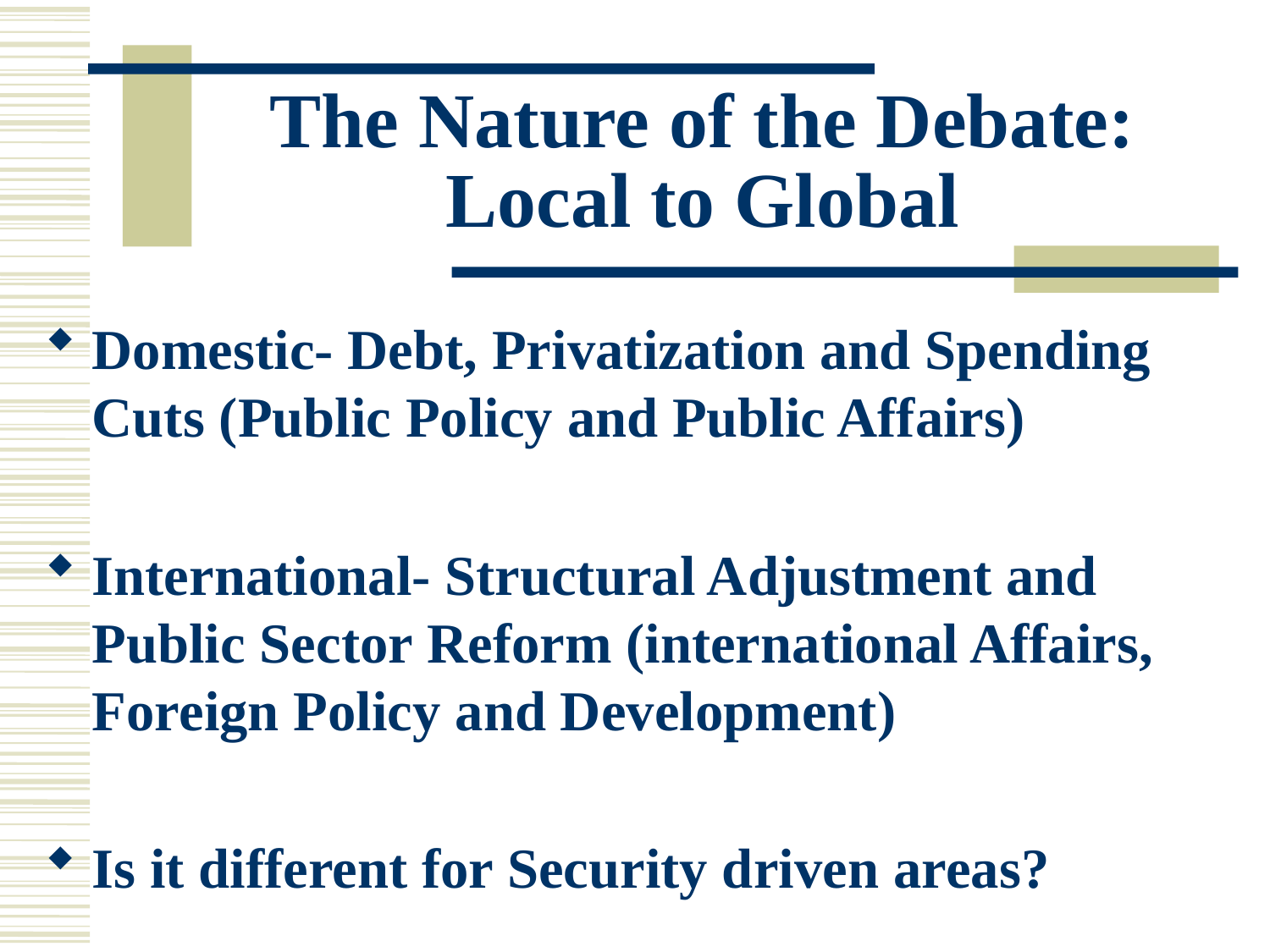

# The Nature of the Debate: Local to Global
Domestic- Debt, Privatization and Spending Cuts (Public Policy and Public Affairs)

International- Structural Adjustment and Public Sector Reform (international Affairs, Foreign Policy and Development)

Is it different for Security driven areas?